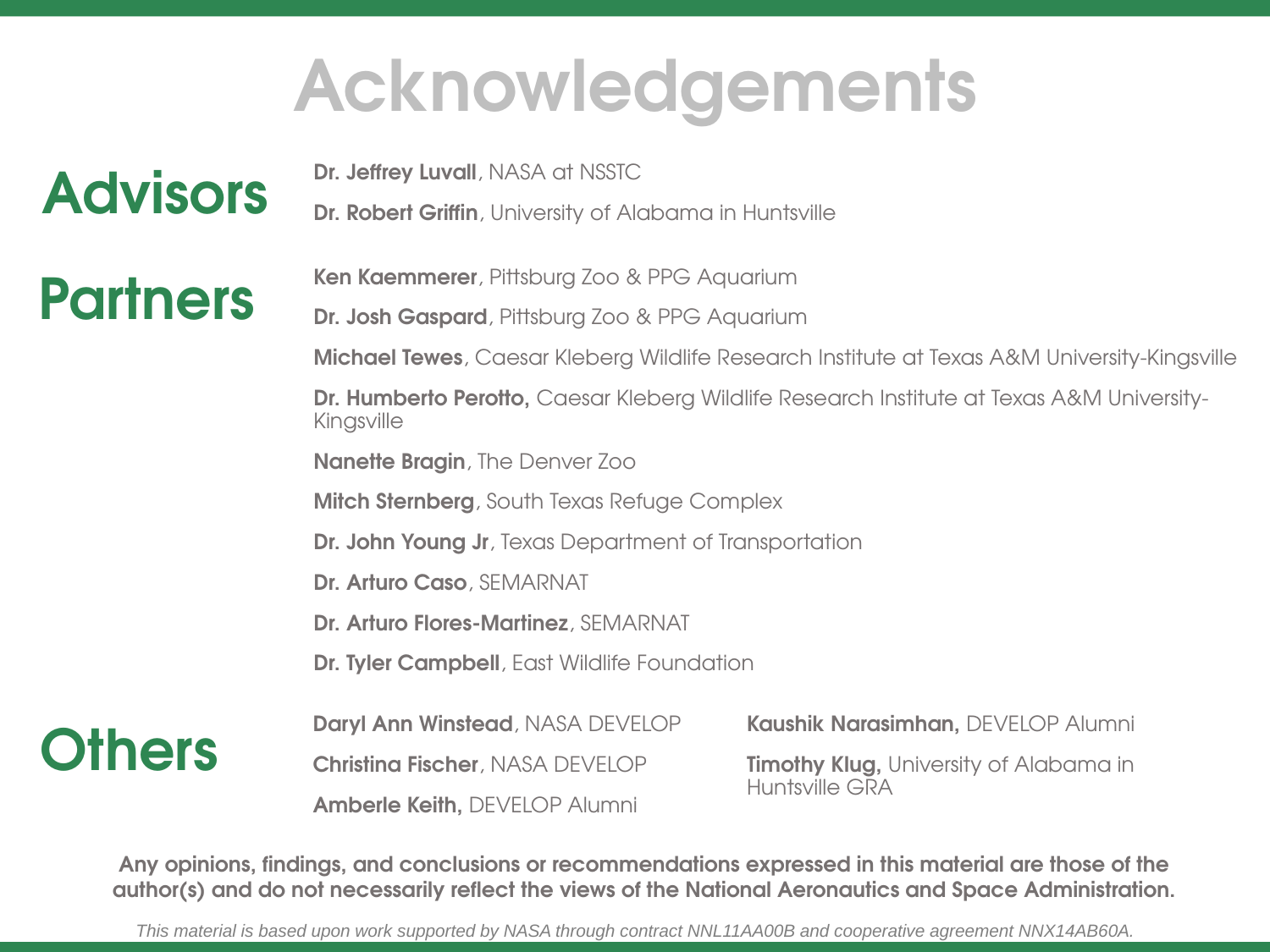

Advisors
Dr. Jeffrey Luvall, NASA at NSSTC
Dr. Robert Griffin, University of Alabama in Huntsville

Partners
Ken Kaemmerer, Pittsburg Zoo & PPG Aquarium
Dr. Josh Gaspard, Pittsburg Zoo & PPG Aquarium
Michael Tewes, Caesar Kleberg Wildlife Research Institute at Texas A&M University-Kingsville
Dr. Humberto Perotto, Caesar Kleberg Wildlife Research Institute at Texas A&M University-Kingsville
Nanette Bragin, The Denver Zoo
Mitch Sternberg, South Texas Refuge Complex
Dr. John Young Jr, Texas Department of Transportation
Dr. Arturo Caso, SEMARNAT
Dr. Arturo Flores-Martinez, SEMARNAT
Dr. Tyler Campbell, East Wildlife Foundation

Daryl Ann Winstead, NASA DEVELOP
Christina Fischer, NASA DEVELOP
Amberle Keith, DEVELOP Alumni

Kaushik Narasimhan, DEVELOP Alumni
Timothy Klug, University of Alabama in Huntsville GRA

Others